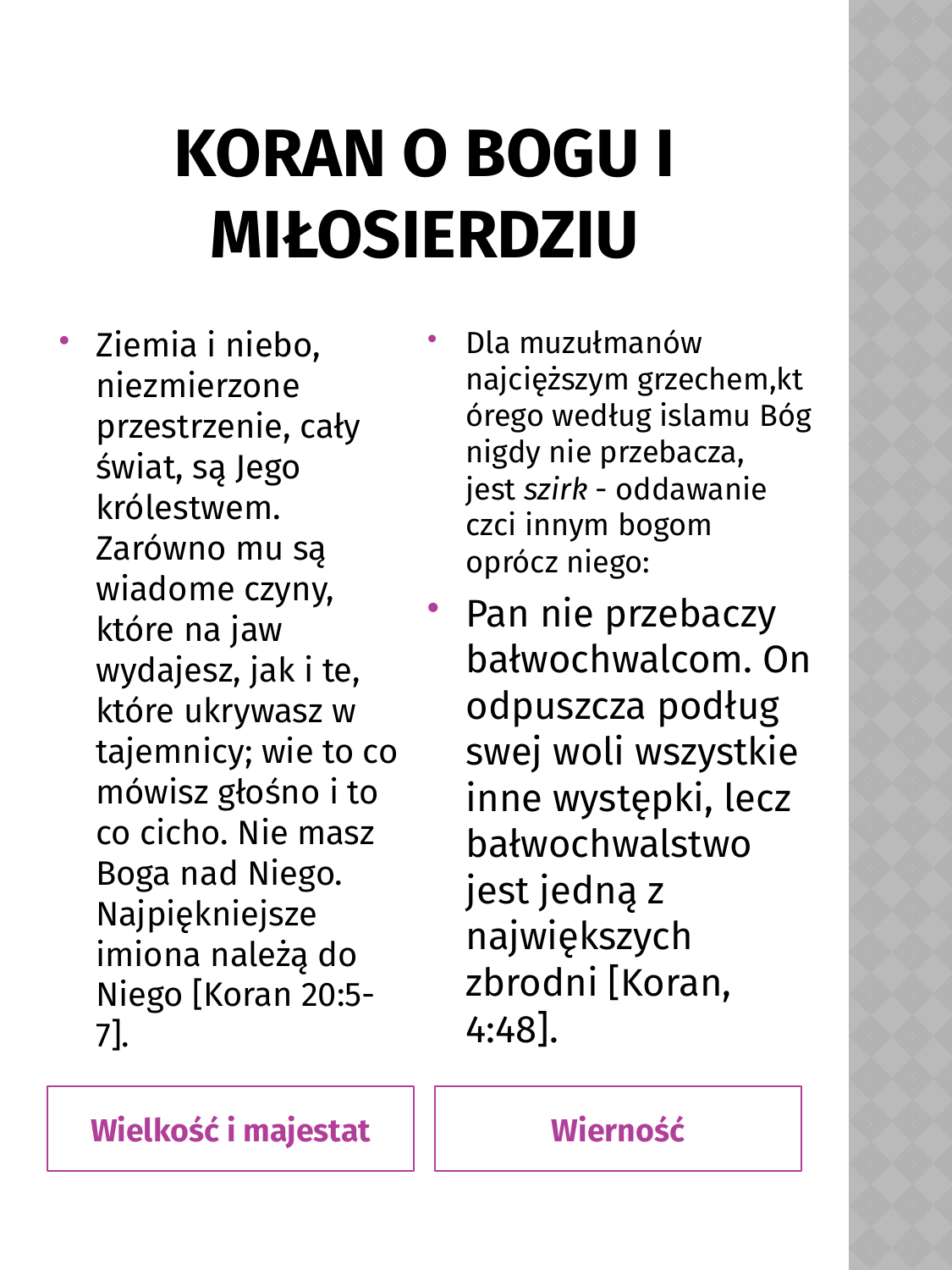

# Koran o Bogu i miłosierdziu
Ziemia i niebo, niezmierzone przestrzenie, cały świat, są Jego królestwem. Zarówno mu są wiadome czyny, które na jaw wydajesz, jak i te, które ukrywasz w tajemnicy; wie to co mówisz głośno i to co cicho. Nie masz Boga nad Niego. Najpiękniejsze imiona należą do Niego [Koran 20:5-7].
Dla muzułmanów najcięższym grzechem,którego według islamu Bóg nigdy nie przebacza, jest szirk - oddawanie czci innym bogom oprócz niego:
Pan nie przebaczy bałwochwalcom. On odpuszcza podług swej woli wszystkie inne występki, lecz bałwochwalstwo jest jedną z największych zbrodni [Koran, 4:48].

Wielkość i majestat
Wierność